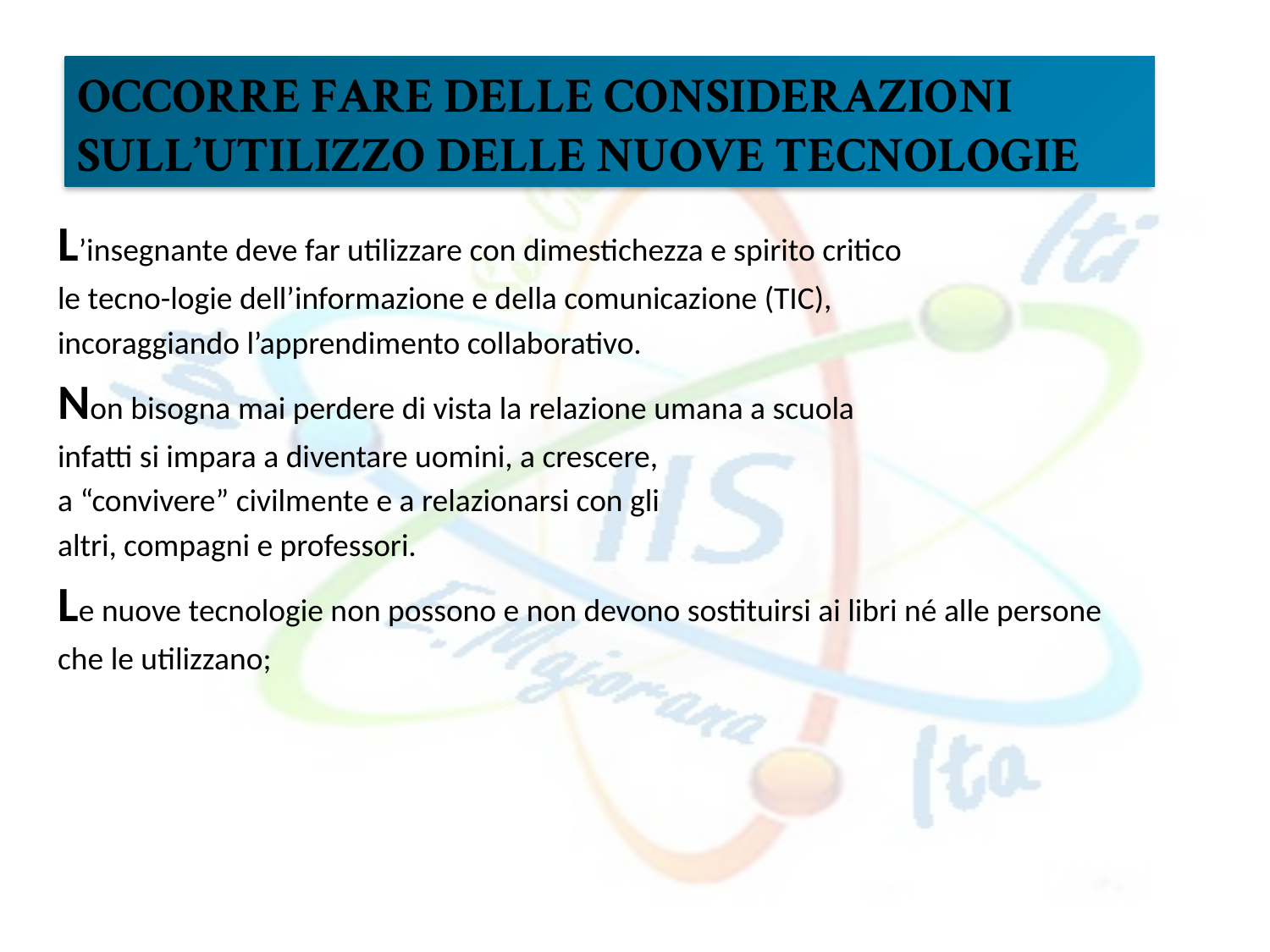

Occorre fare delle considerazioni
sull’utilizzo delle nuove tecnologie

L’insegnante deve far utilizzare con dimestichezza e spirito critico
le tecno-logie dell’informazione e della comunicazione (TIC),
incoraggiando l’apprendimento collaborativo.
Non bisogna mai perdere di vista la relazione umana a scuola
infatti si impara a diventare uomini, a crescere,
a “convivere” civilmente e a relazionarsi con gli
altri, compagni e professori.
Le nuove tecnologie non possono e non devono sostituirsi ai libri né alle persone
che le utilizzano;